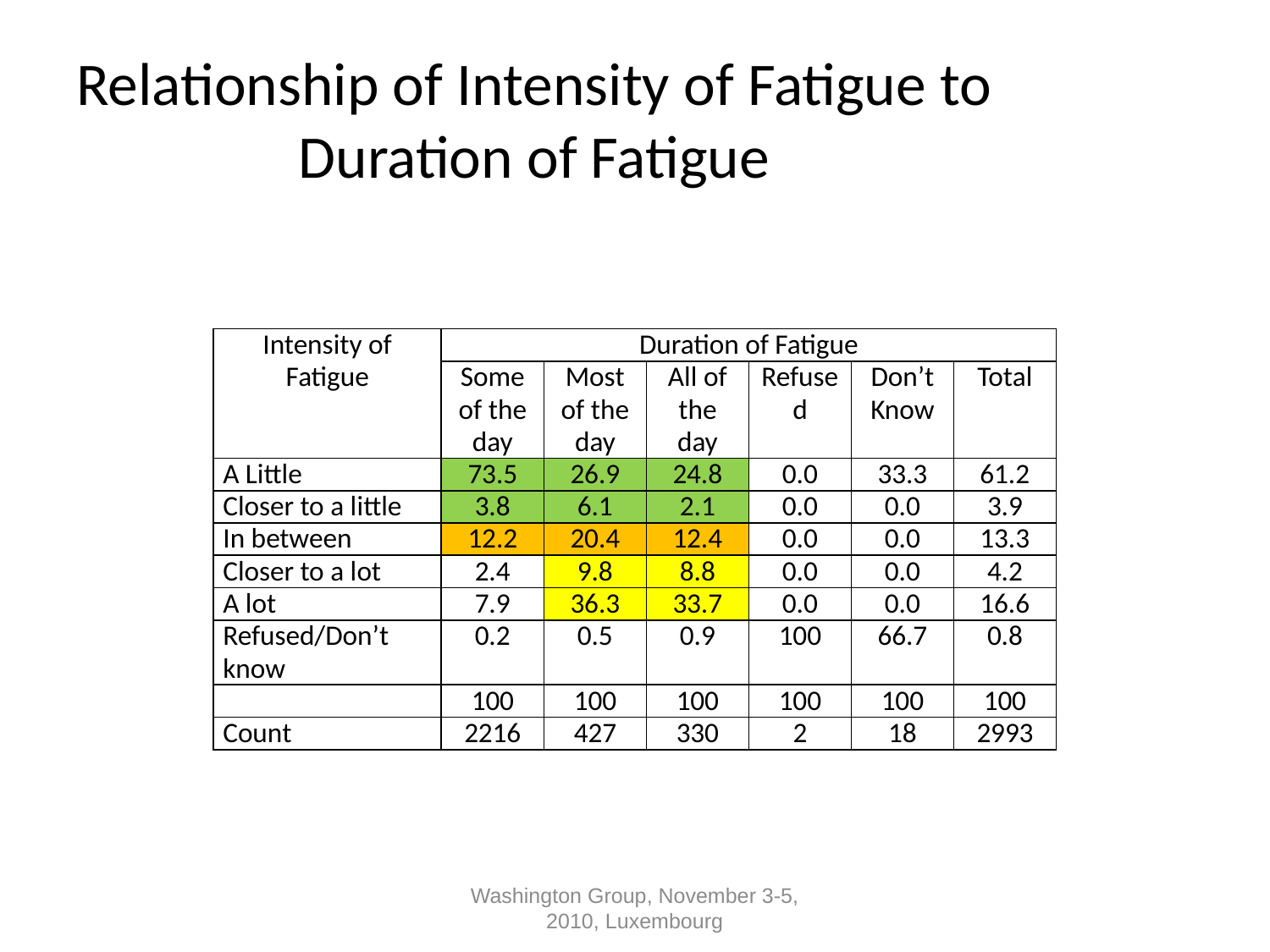

Relationship of Intensity of Fatigue to Duration of Fatigue
| Intensity of Fatigue | Duration of Fatigue |  |  |  |  |  |
| --- | --- | --- | --- | --- | --- | --- |
|  | Some of the day | Most of the day | All of the day | Refused | Don’t Know | Total |
| A Little | 73.5 | 26.9 | 24.8 | 0.0 | 33.3 | 61.2 |
| Closer to a little | 3.8 | 6.1 | 2.1 | 0.0 | 0.0 | 3.9 |
| In between | 12.2 | 20.4 | 12.4 | 0.0 | 0.0 | 13.3 |
| Closer to a lot | 2.4 | 9.8 | 8.8 | 0.0 | 0.0 | 4.2 |
| A lot | 7.9 | 36.3 | 33.7 | 0.0 | 0.0 | 16.6 |
| Refused/Don’t know | 0.2 | 0.5 | 0.9 | 100 | 66.7 | 0.8 |
|  | 100 | 100 | 100 | 100 | 100 | 100 |
| Count | 2216 | 427 | 330 | 2 | 18 | 2993 |
Washington Group, November 3-5, 2010, Luxembourg